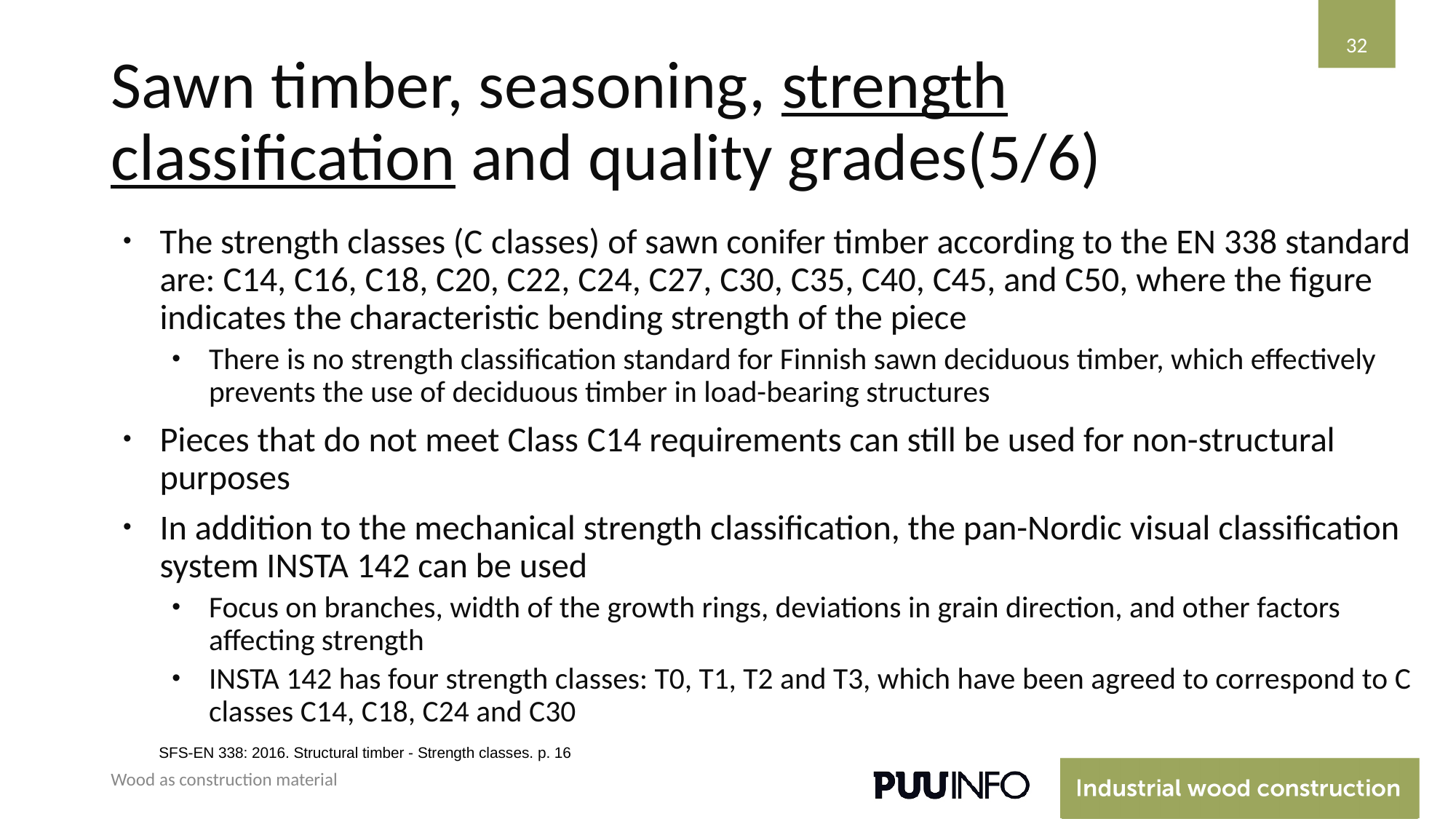

32
# Sawn timber, seasoning, strength classification and quality grades(5/6)
The strength classes (C classes) of sawn conifer timber according to the EN 338 standard are: C14, C16, C18, C20, C22, C24, C27, C30, C35, C40, C45, and C50, where the figure indicates the characteristic bending strength of the piece
There is no strength classification standard for Finnish sawn deciduous timber, which effectively prevents the use of deciduous timber in load-bearing structures
Pieces that do not meet Class C14 requirements can still be used for non-structural purposes
In addition to the mechanical strength classification, the pan-Nordic visual classification system INSTA 142 can be used
Focus on branches, width of the growth rings, deviations in grain direction, and other factors affecting strength
INSTA 142 has four strength classes: T0, T1, T2 and T3, which have been agreed to correspond to C classes C14, C18, C24 and C30
SFS-EN 338: 2016. Structural timber - Strength classes. p. 16
Wood as construction material